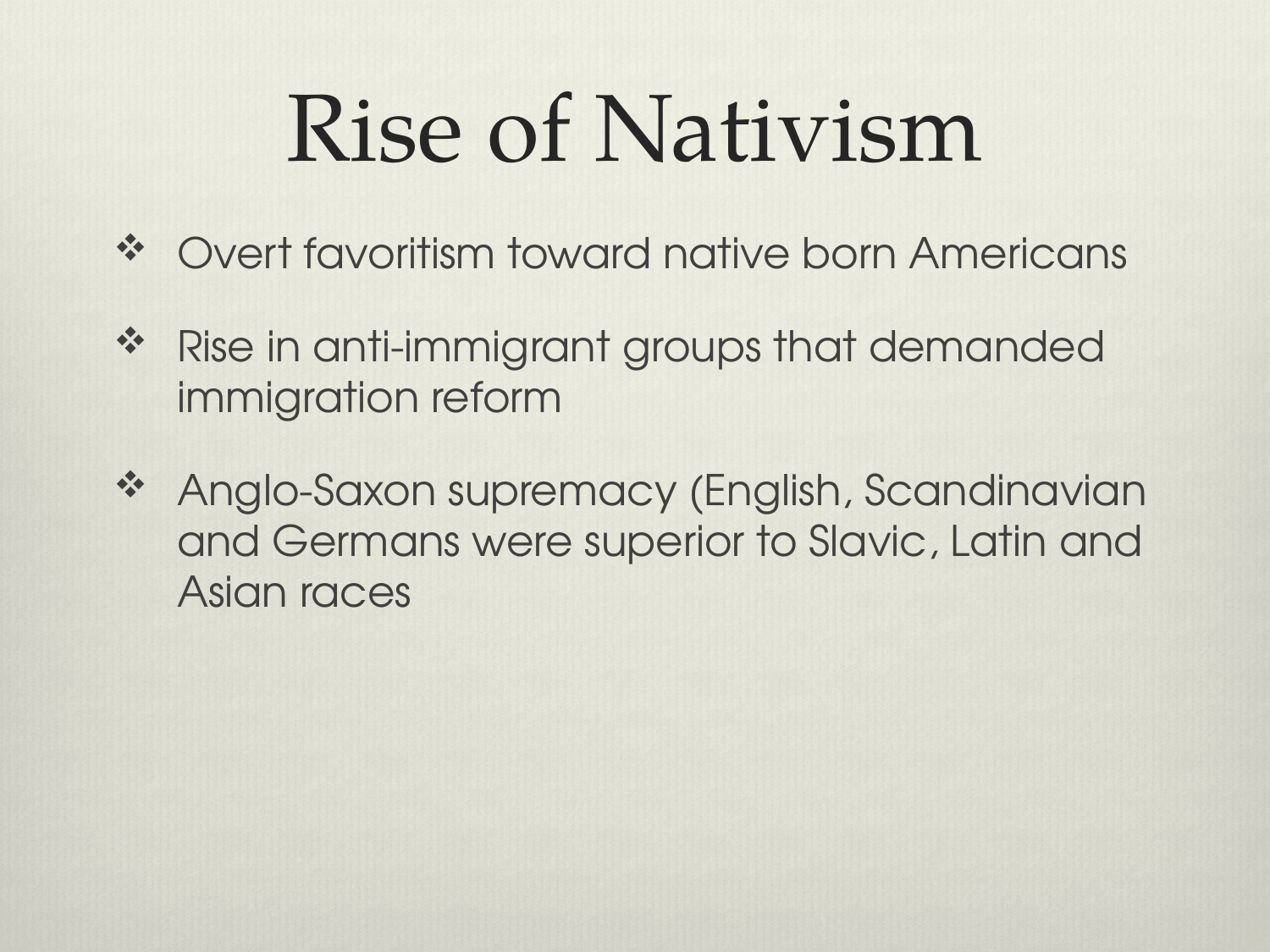

# Rise of Nativism
Overt favoritism toward native born Americans
Rise in anti-immigrant groups that demanded immigration reform
Anglo-Saxon supremacy (English, Scandinavian and Germans were superior to Slavic, Latin and Asian races